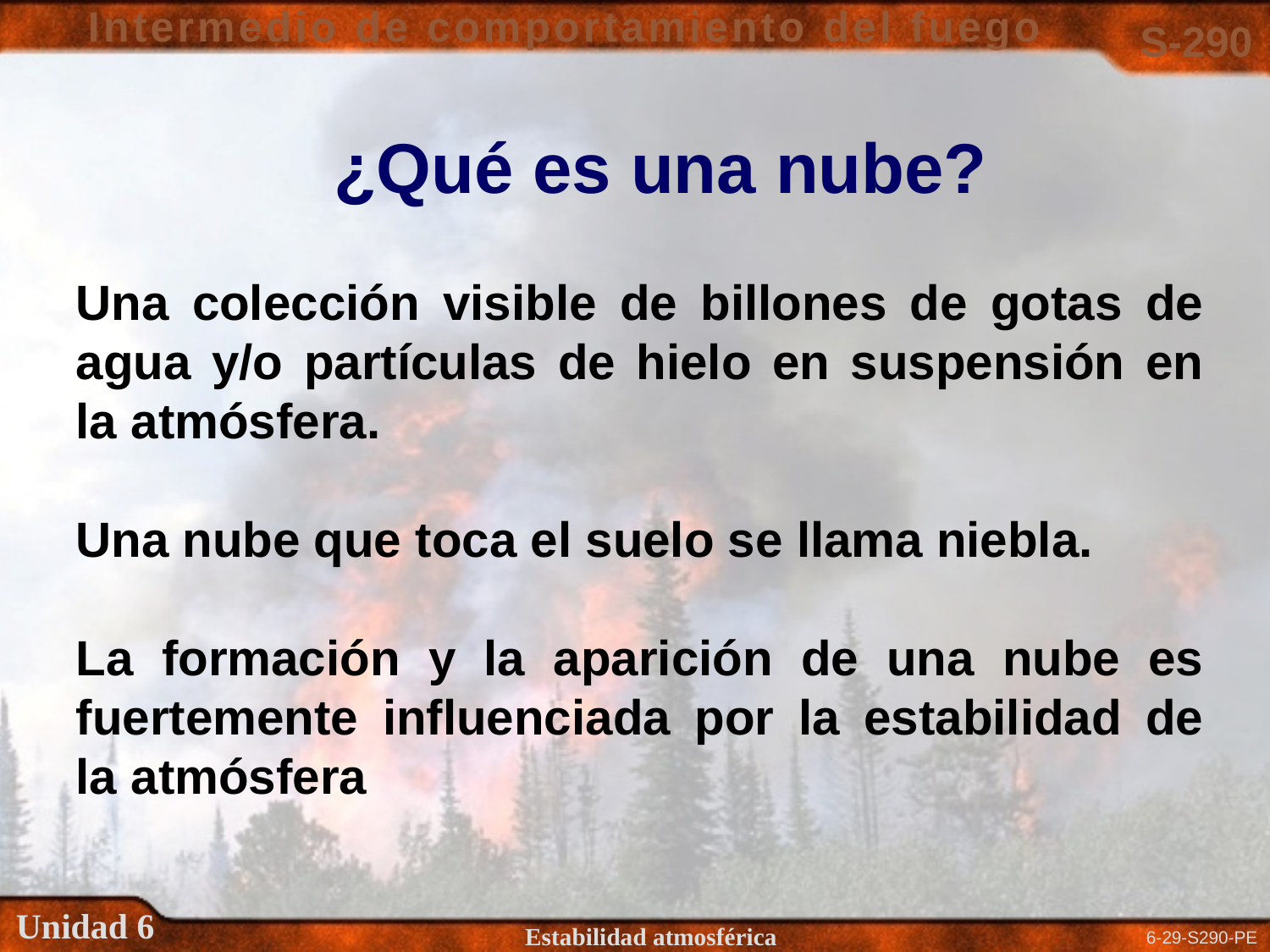

¿Qué es una nube?
Una colección visible de billones de gotas de agua y/o partículas de hielo en suspensión en la atmósfera.

Una nube que toca el suelo se llama niebla.

La formación y la aparición de una nube es fuertemente influenciada por la estabilidad de la atmósfera